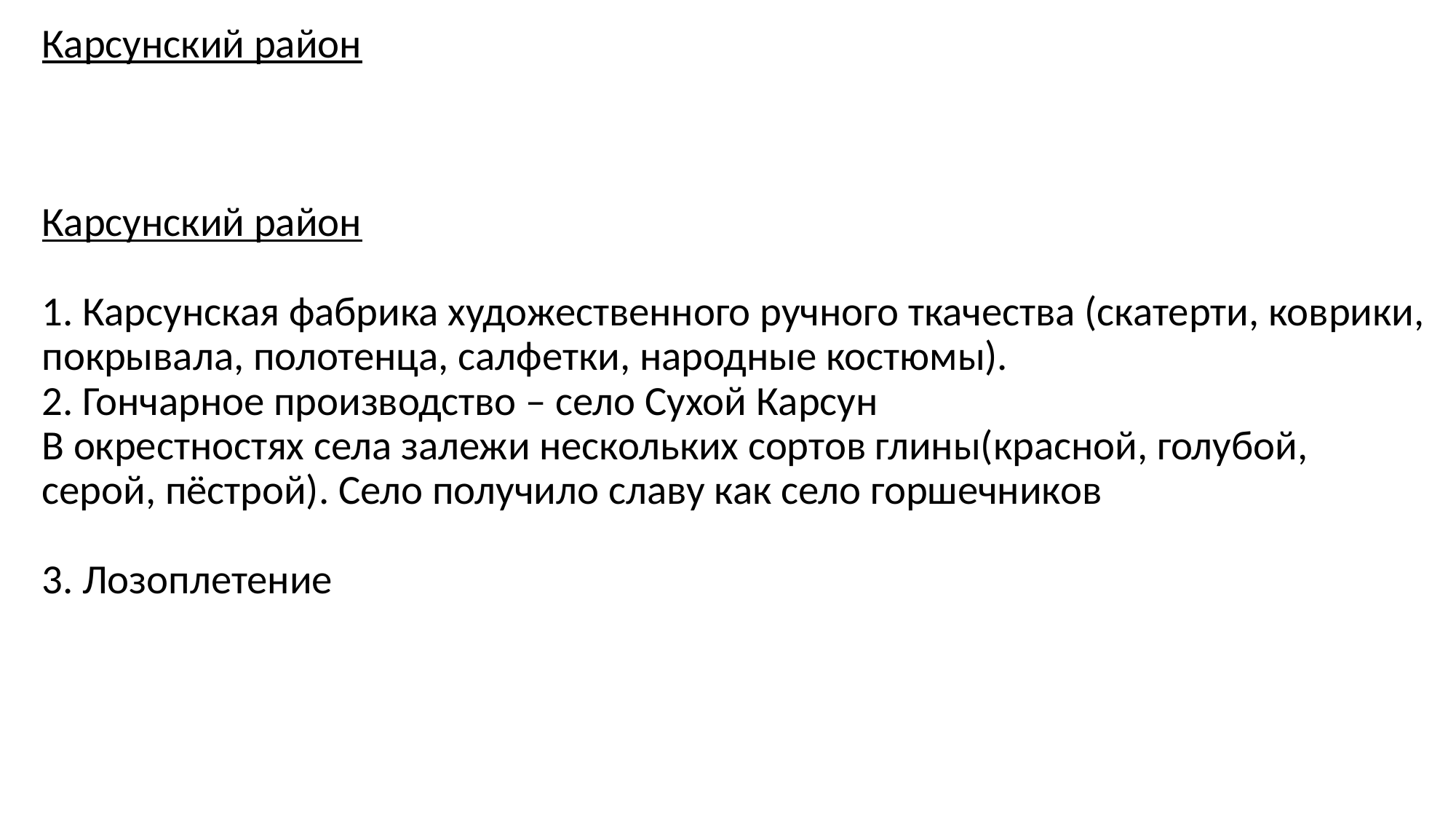

# Карсунский район Карсунский район 1. Карсунская фабрика художественного ручного ткачества (скатерти, коврики, покрывала, полотенца, салфетки, народные костюмы). 2. Гончарное производство – село Сухой Карсун В окрестностях села залежи нескольких сортов глины(красной, голубой, серой, пёстрой). Село получило славу как село горшечников 3. Лозоплетение